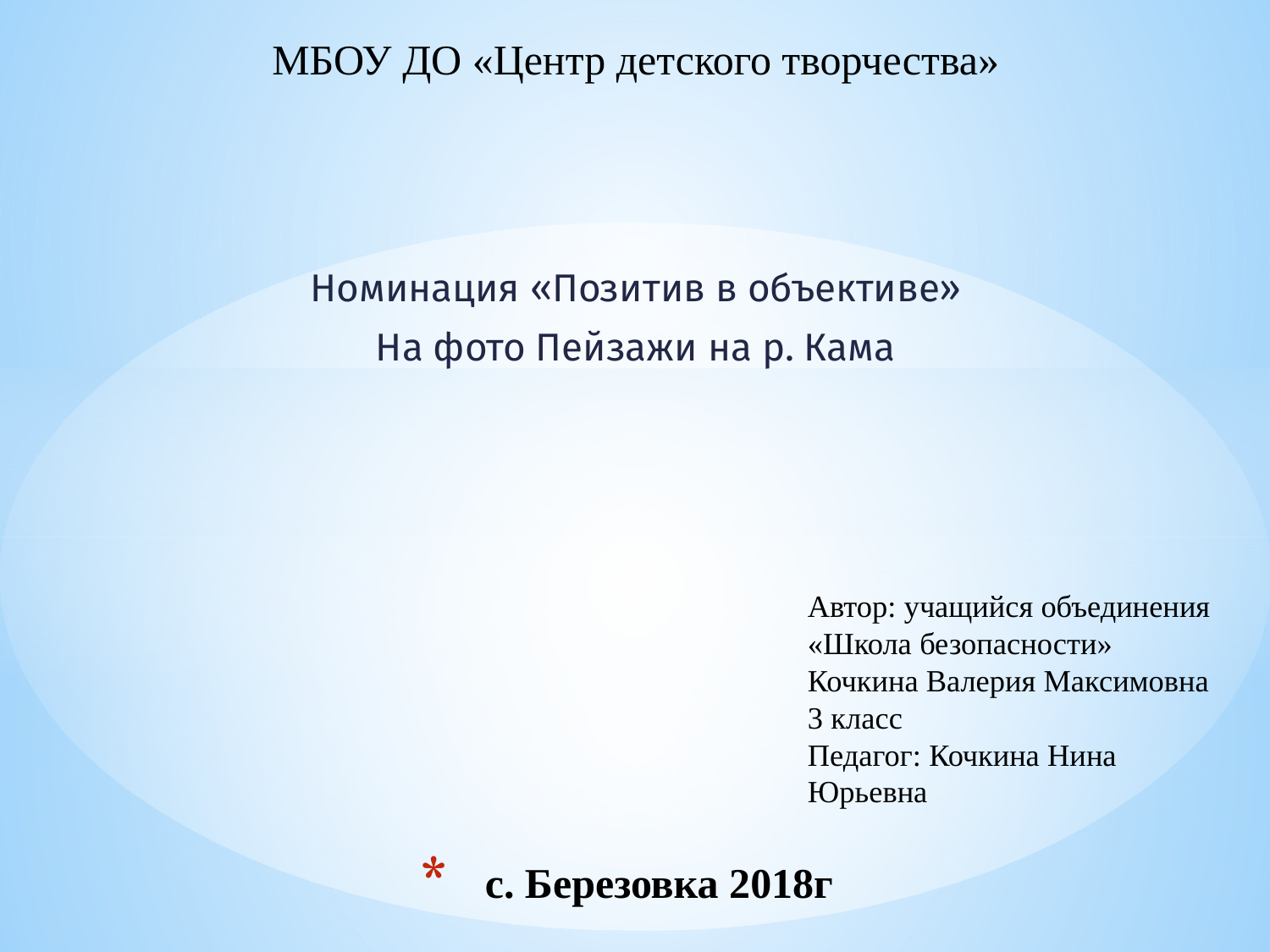

МБОУ ДО «Центр детского творчества»
Номинация «Позитив в объективе»
На фото Пейзажи на р. Кама
Автор: учащийся объединения «Школа безопасности»
Кочкина Валерия Максимовна
3 класс
Педагог: Кочкина Нина Юрьевна
# с. Березовка 2018г